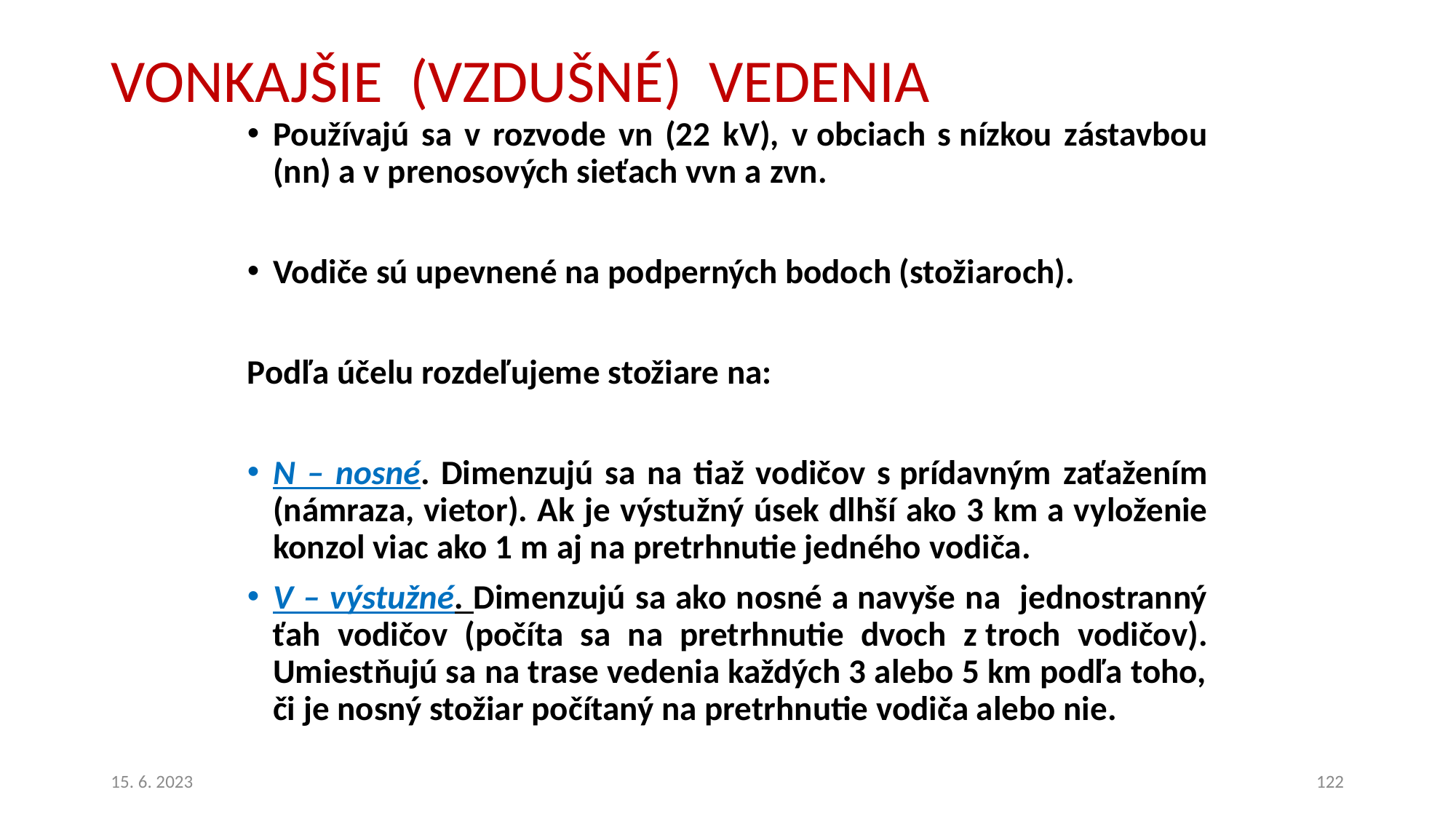

# VONKAJŠIE  (VZDUŠNÉ)  VEDENIA
Používajú sa v rozvode vn (22 kV), v obciach s nízkou zástavbou (nn) a v prenosových sieťach vvn a zvn.

Vodiče sú upevnené na podperných bodoch (stožiaroch).

Podľa účelu rozdeľujeme stožiare na:

N – nosné. Dimenzujú sa na tiaž vodičov s prídavným zaťažením (námraza, vietor). Ak je výstužný úsek dlhší ako 3 km a vyloženie konzol viac ako 1 m aj na pretrhnutie jedného vodiča.
V – výstužné. Dimenzujú sa ako nosné a navyše na  jednostranný ťah vodičov (počíta sa na pretrhnutie dvoch z troch vodičov). Umiestňujú sa na trase vedenia každých 3 alebo 5 km podľa toho, či je nosný stožiar počítaný na pretrhnutie vodiča alebo nie.

15. 6. 2023
122